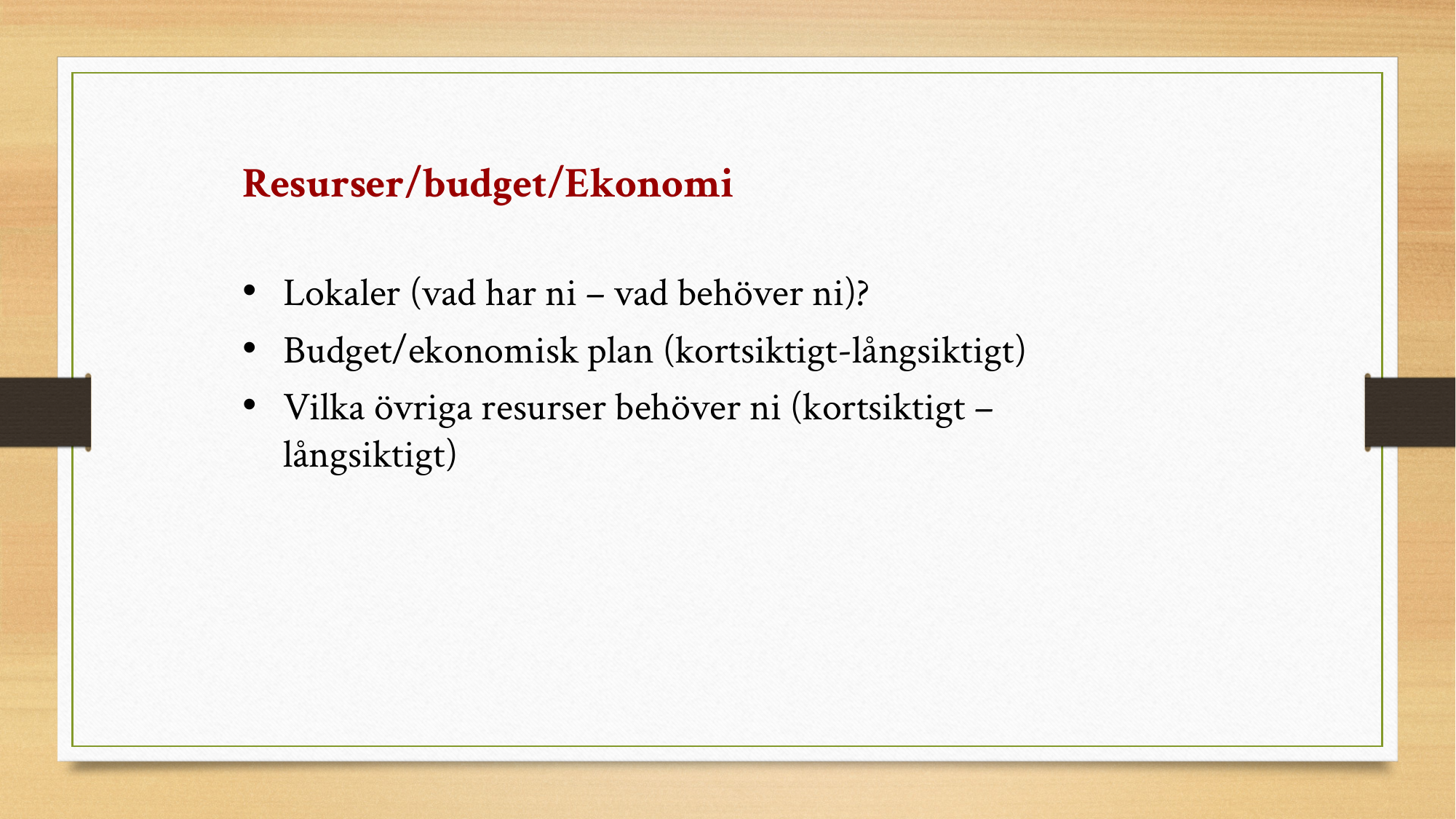

Resurser/budget/Ekonomi
Lokaler (vad har ni – vad behöver ni)?
Budget/ekonomisk plan (kortsiktigt-långsiktigt)
Vilka övriga resurser behöver ni (kortsiktigt – långsiktigt)